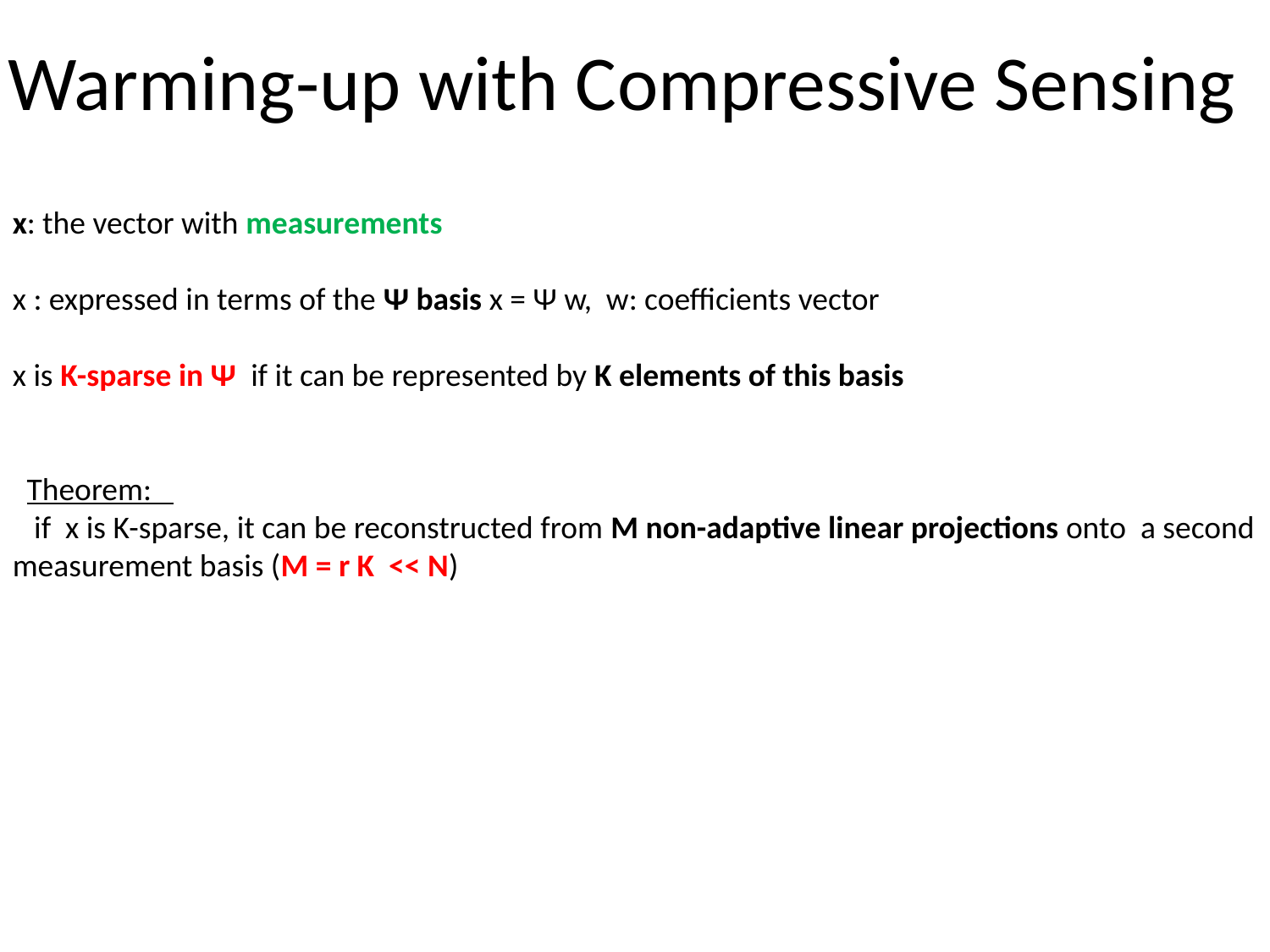

# Warming-up with Compressive Sensing
x: the vector with measurements

x : expressed in terms of the Ѱ basis x = Ѱ w,  w: coefficients vector

x is K-sparse in Ѱ  if it can be represented by K elements of this basis

  Theorem:
   if  x is K-sparse, it can be reconstructed from M non-adaptive linear projections onto  a second measurement basis (M = r K  << N)